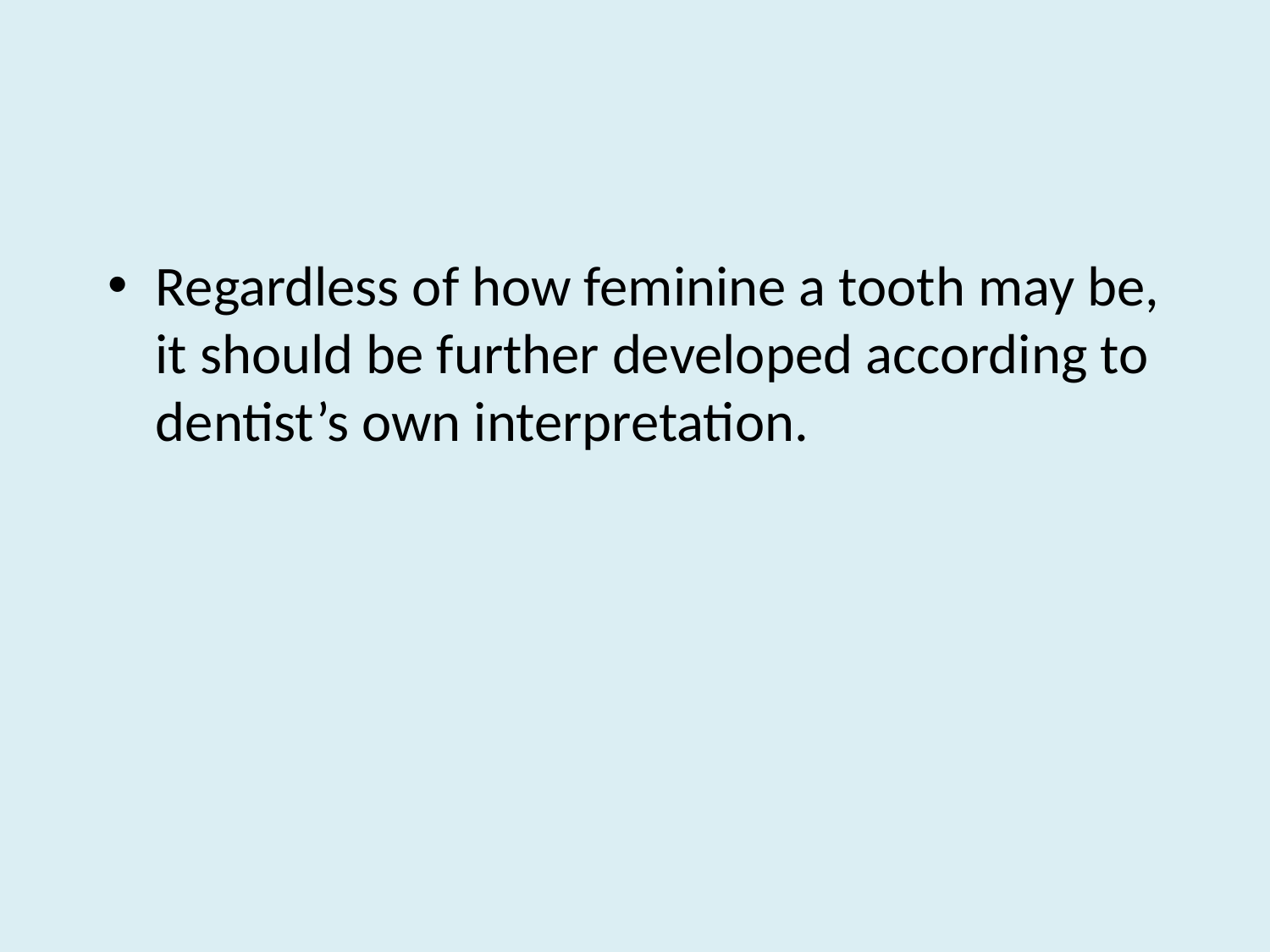

#
Regardless of how feminine a tooth may be, it should be further developed according to dentist’s own interpretation.